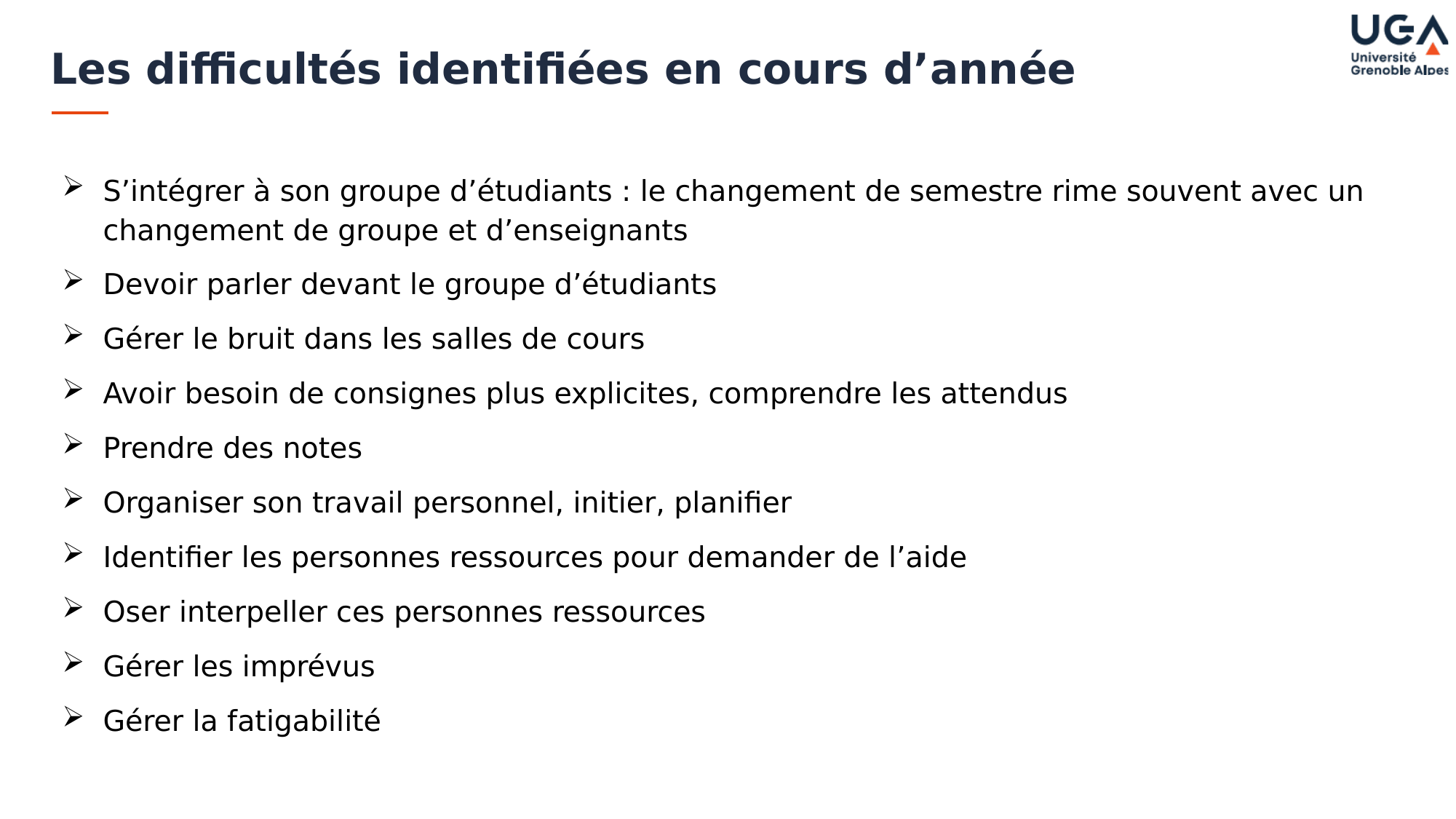

# Les difficultés identifiées en cours d’année
S’intégrer à son groupe d’étudiants : le changement de semestre rime souvent avec un changement de groupe et d’enseignants
Devoir parler devant le groupe d’étudiants
Gérer le bruit dans les salles de cours
Avoir besoin de consignes plus explicites, comprendre les attendus
Prendre des notes
Organiser son travail personnel, initier, planifier
Identifier les personnes ressources pour demander de l’aide
Oser interpeller ces personnes ressources
Gérer les imprévus
Gérer la fatigabilité